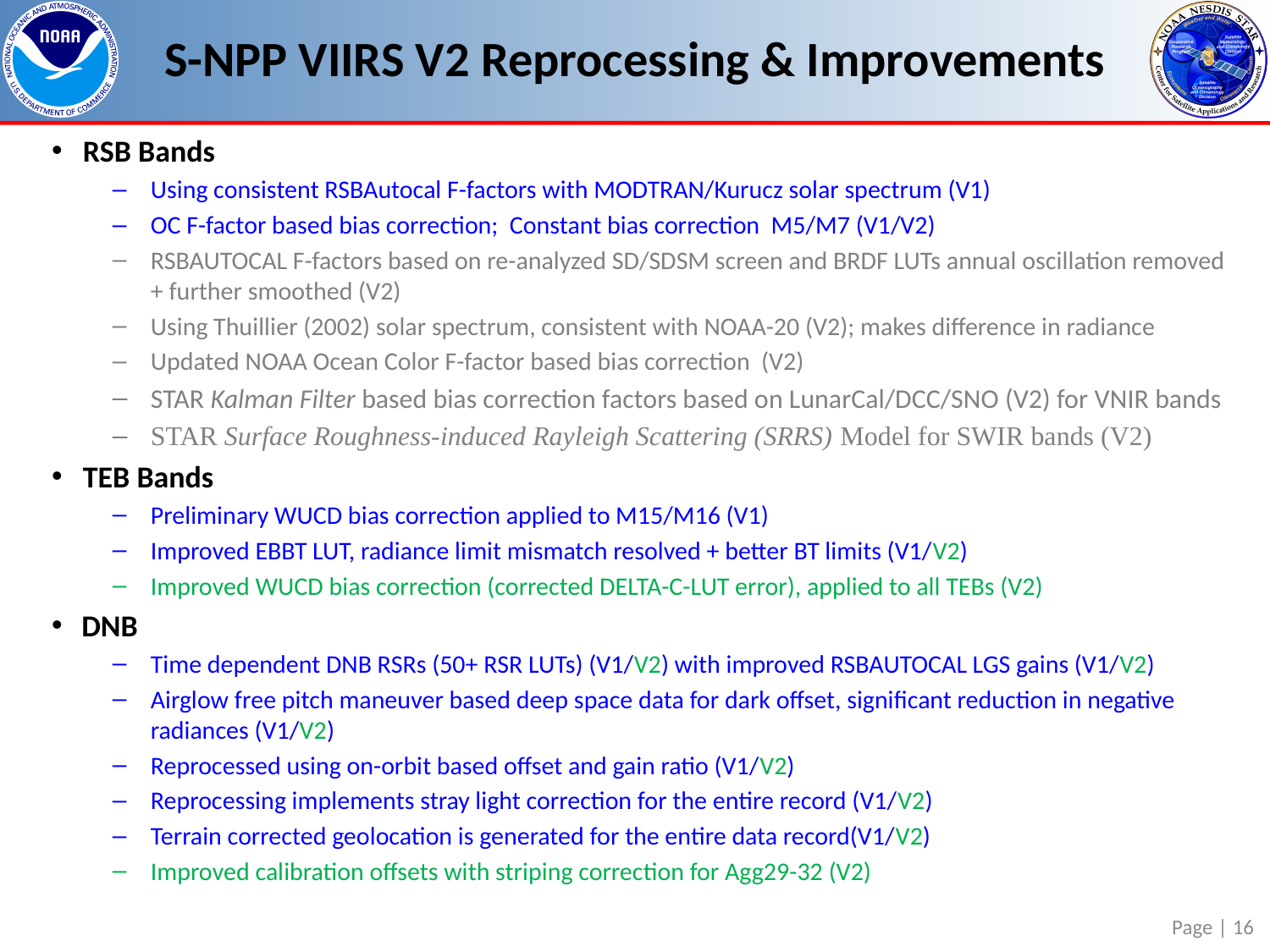

# S-NPP VIIRS V2 Reprocessing & Improvements
RSB Bands
Using consistent RSBAutocal F-factors with MODTRAN/Kurucz solar spectrum (V1)
OC F-factor based bias correction;  Constant bias correction  M5/M7 (V1/V2)
RSBAUTOCAL F-factors based on re-analyzed SD/SDSM screen and BRDF LUTs annual oscillation removed + further smoothed (V2)
Using Thuillier (2002) solar spectrum, consistent with NOAA-20 (V2); makes difference in radiance
Updated NOAA Ocean Color F-factor based bias correction  (V2)
STAR Kalman Filter based bias correction factors based on LunarCal/DCC/SNO (V2) for VNIR bands
STAR Surface Roughness-induced Rayleigh Scattering (SRRS) Model for SWIR bands (V2)
TEB Bands
Preliminary WUCD bias correction applied to M15/M16 (V1)
Improved EBBT LUT, radiance limit mismatch resolved + better BT limits (V1/V2)
Improved WUCD bias correction (corrected DELTA-C-LUT error), applied to all TEBs (V2)
DNB
Time dependent DNB RSRs (50+ RSR LUTs) (V1/V2) with improved RSBAUTOCAL LGS gains (V1/V2)
Airglow free pitch maneuver based deep space data for dark offset, significant reduction in negative radiances (V1/V2)
Reprocessed using on-orbit based offset and gain ratio (V1/V2)
Reprocessing implements stray light correction for the entire record (V1/V2)
Terrain corrected geolocation is generated for the entire data record(V1/V2)
Improved calibration offsets with striping correction for Agg29-32 (V2)
Page | 16